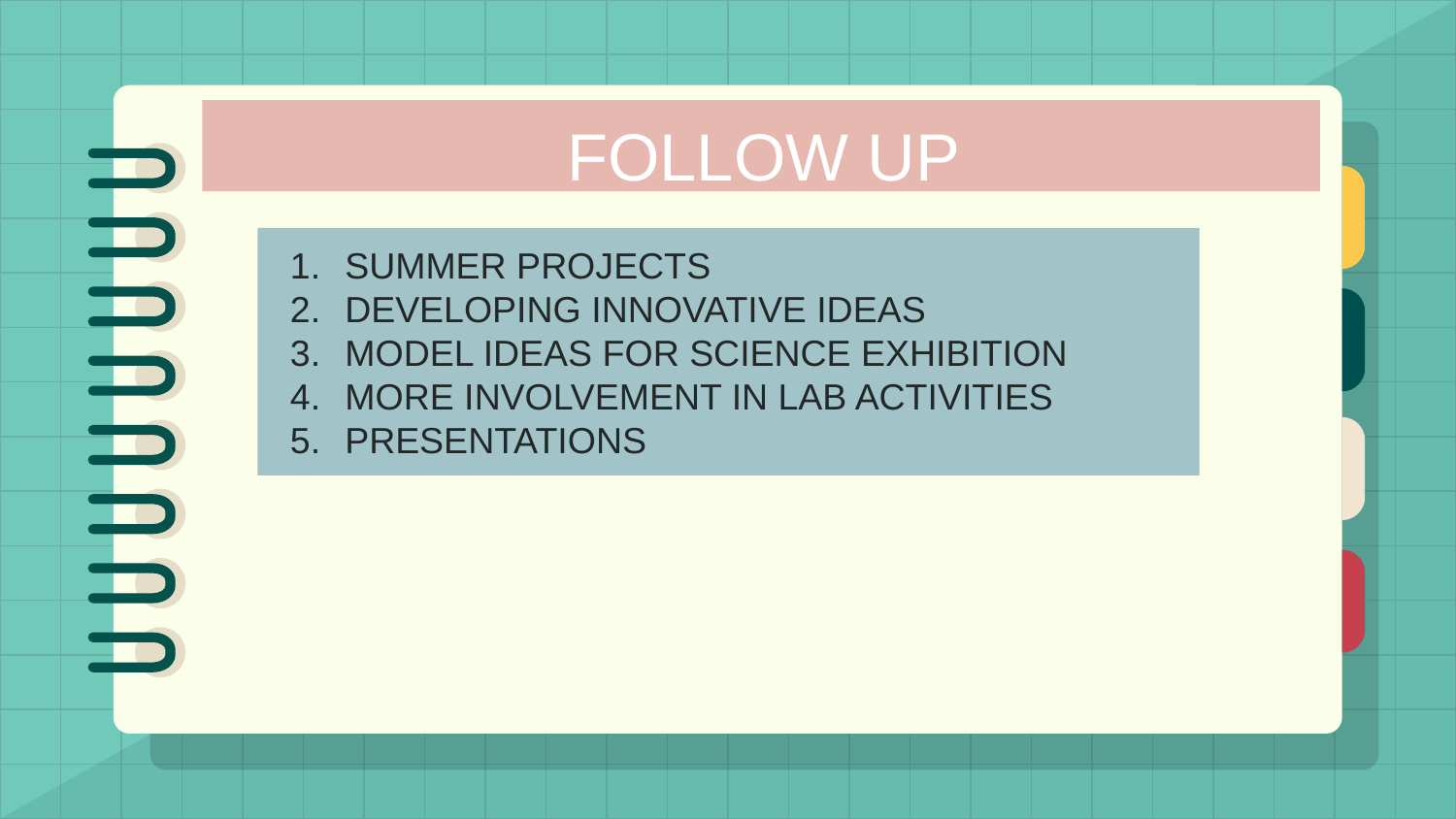

# FOLLOW UP
SUMMER PROJECTS
DEVELOPING INNOVATIVE IDEAS
MODEL IDEAS FOR SCIENCE EXHIBITION
MORE INVOLVEMENT IN LAB ACTIVITIES
PRESENTATIONS